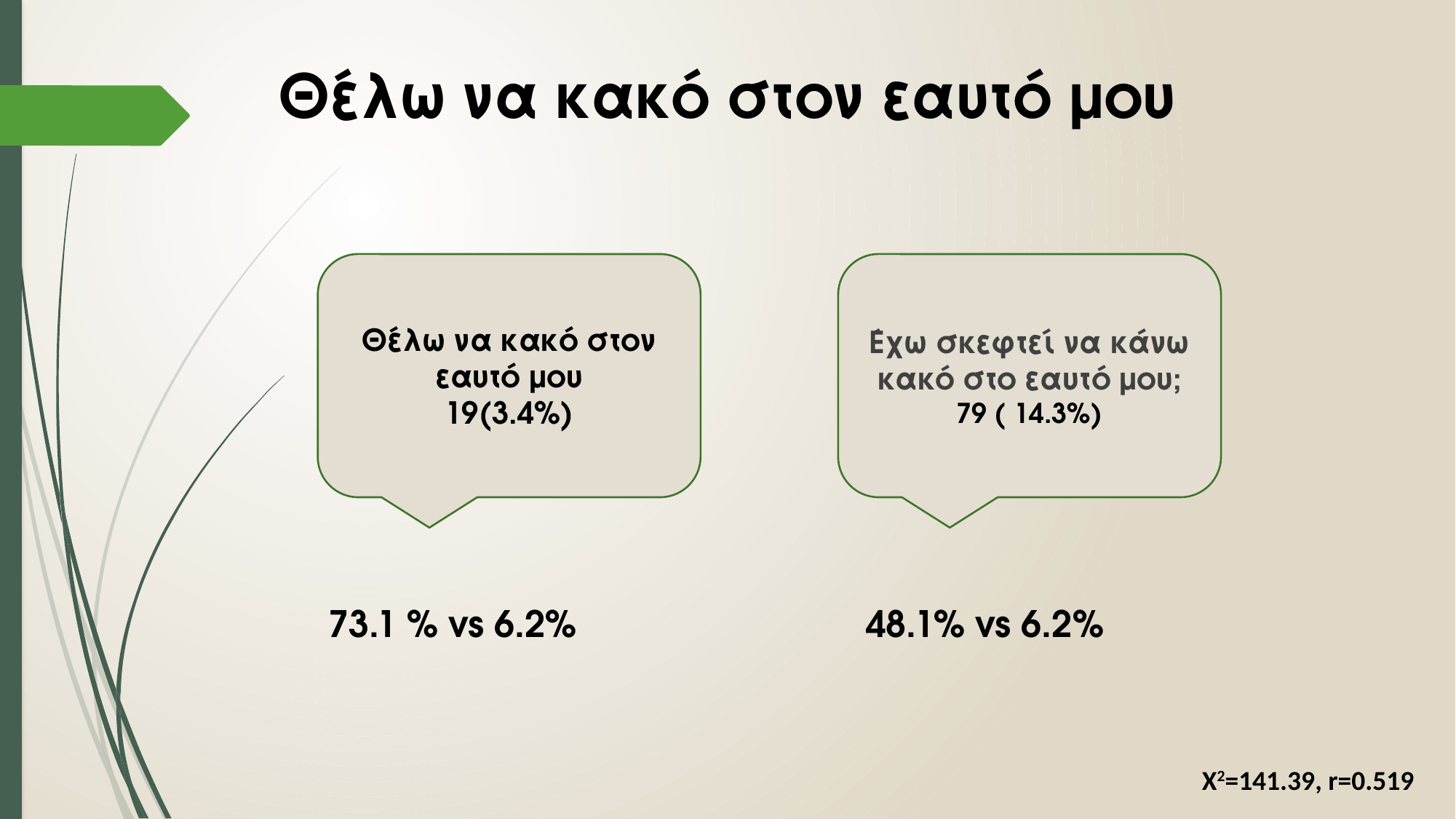

Θέλω να κακό στον εαυτό μου
Θέλω να κακό στον εαυτό μου
19(3.4%)
Έχω σκεφτεί να κάνω κακό στο εαυτό μου;
79 ( 14.3%)
48.1% vs 6.2%
73.1 % vs 6.2%
X2=141.39, r=0.519